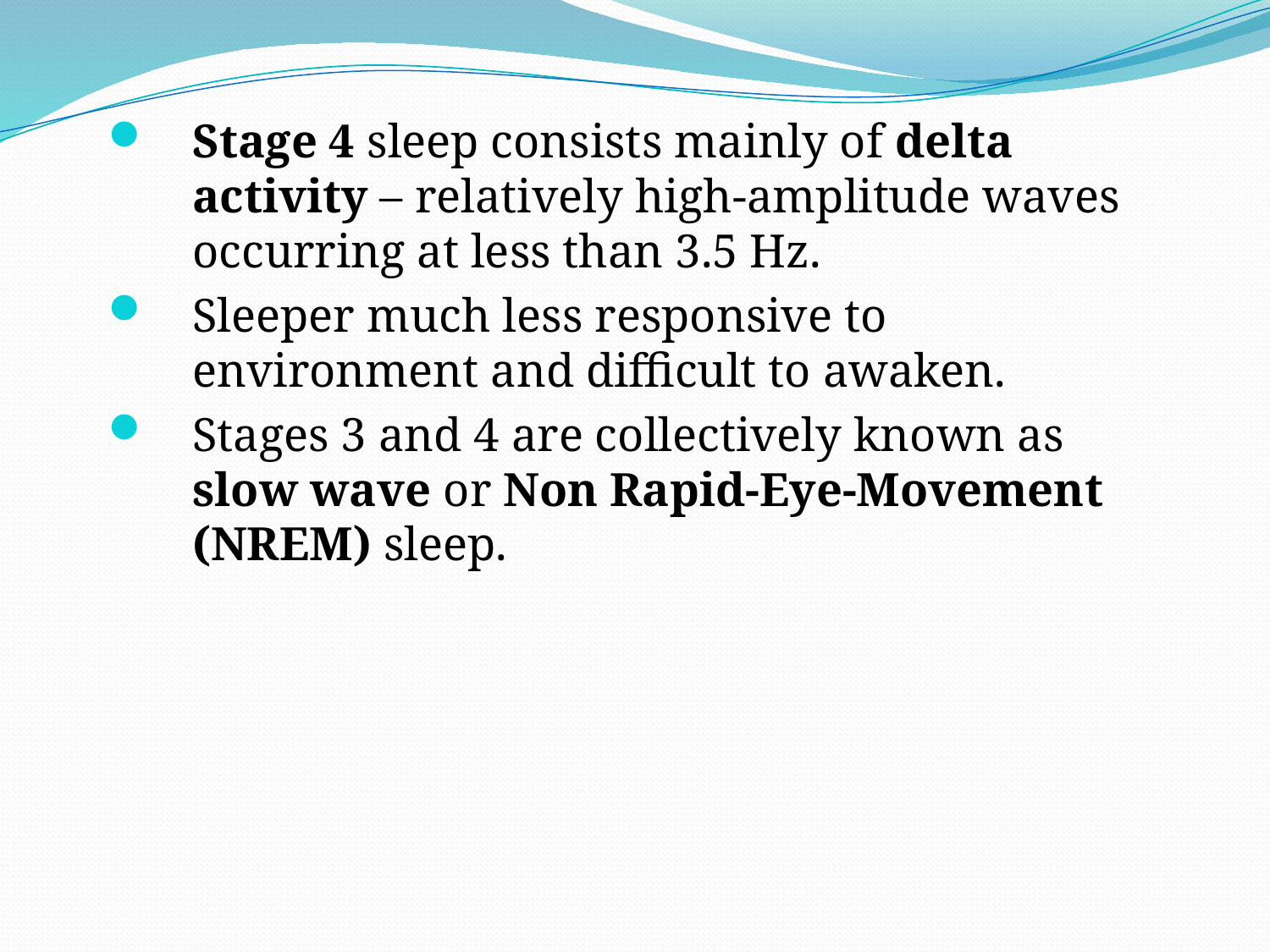

#
Stage 4 sleep consists mainly of delta activity – relatively high-amplitude waves occurring at less than 3.5 Hz.
Sleeper much less responsive to environment and difficult to awaken.
Stages 3 and 4 are collectively known as slow wave or Non Rapid-Eye-Movement (NREM) sleep.